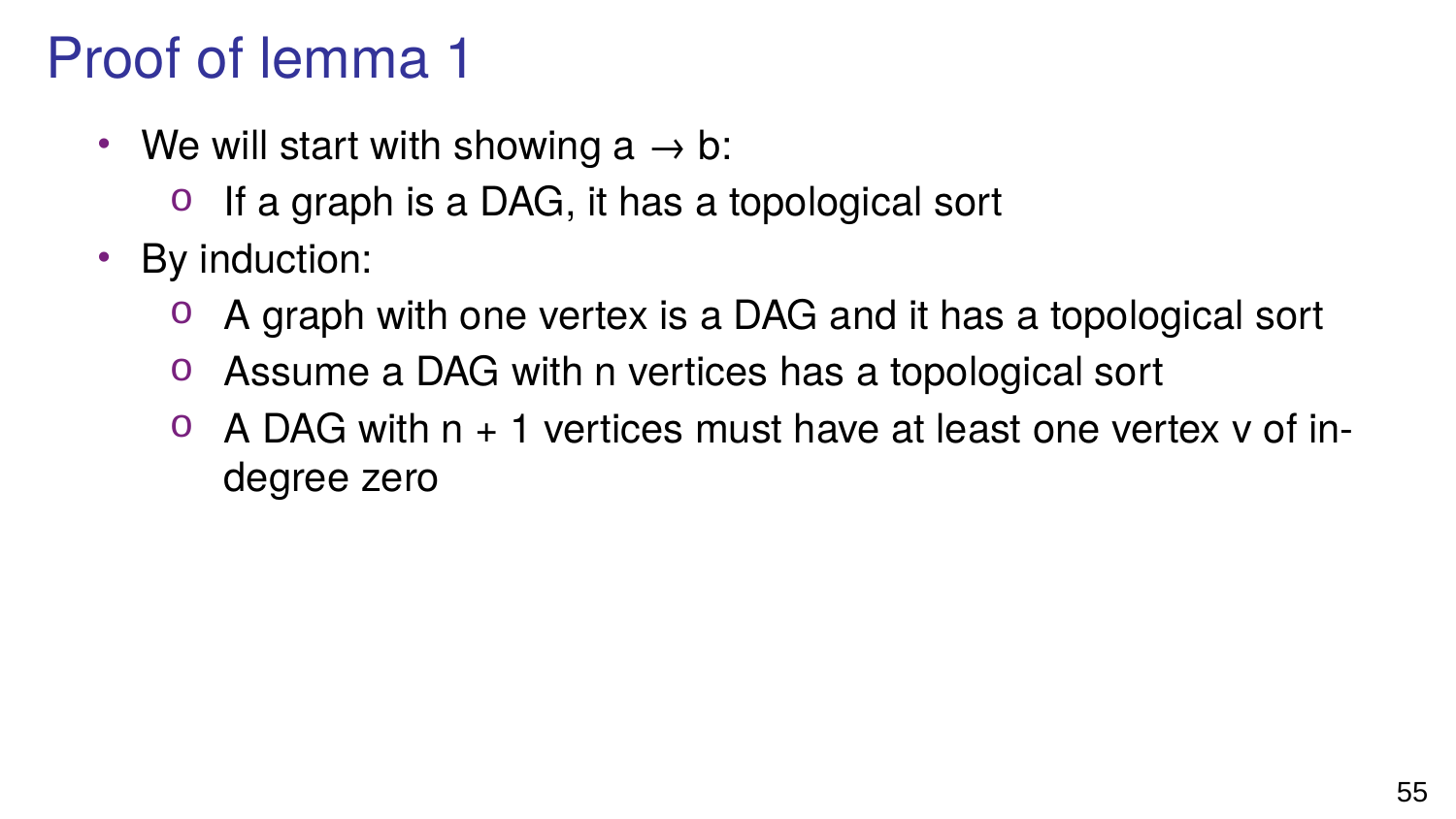

# Proof of lemma 1
We will start with showing a → b:
If a graph is a DAG, it has a topological sort
By induction:
A graph with one vertex is a DAG and it has a topological sort
Assume a DAG with n vertices has a topological sort
A DAG with n + 1 vertices must have at least one vertex v of in-degree zero